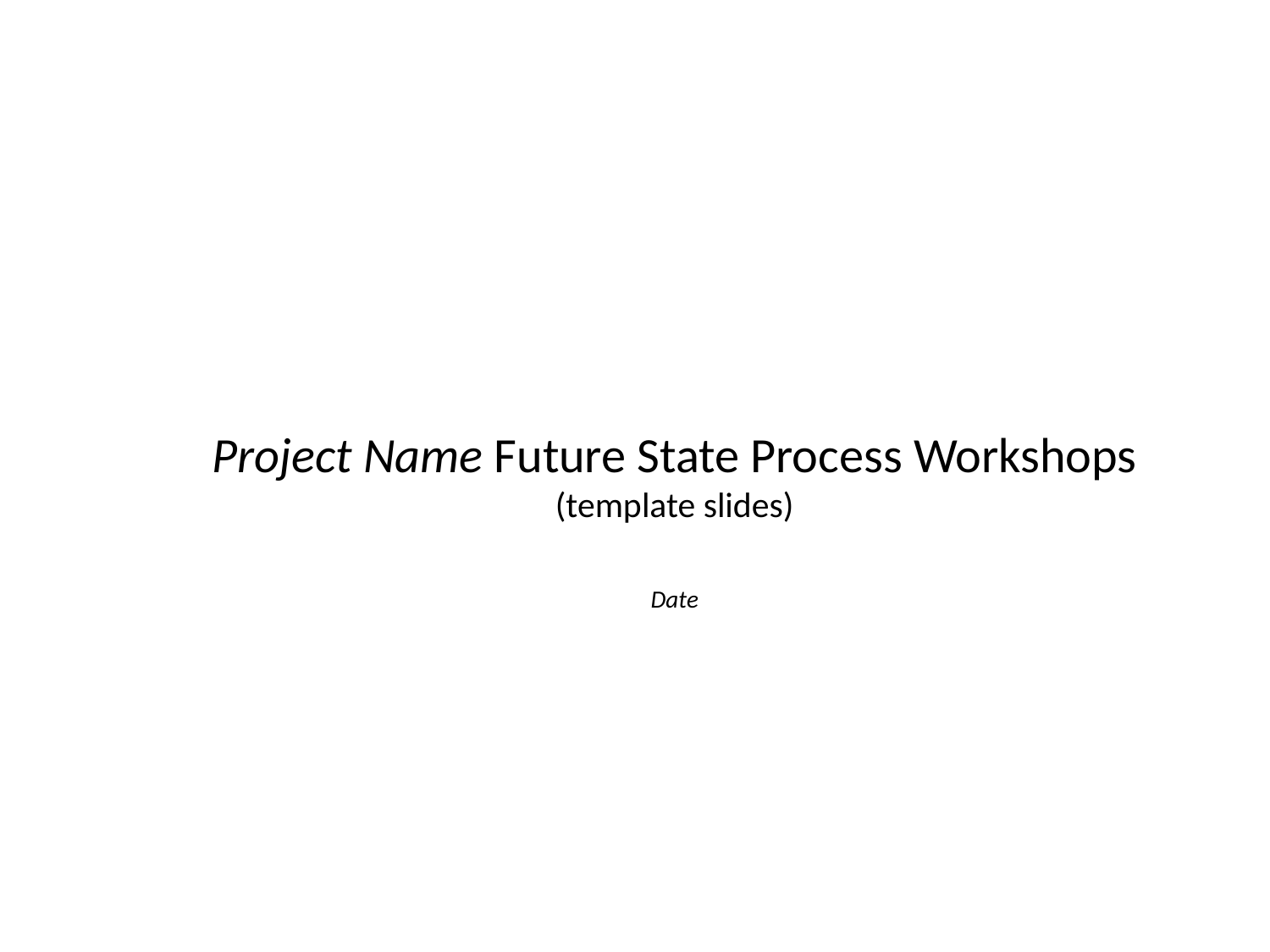

# Project Name Future State Process Workshops (template slides) Date